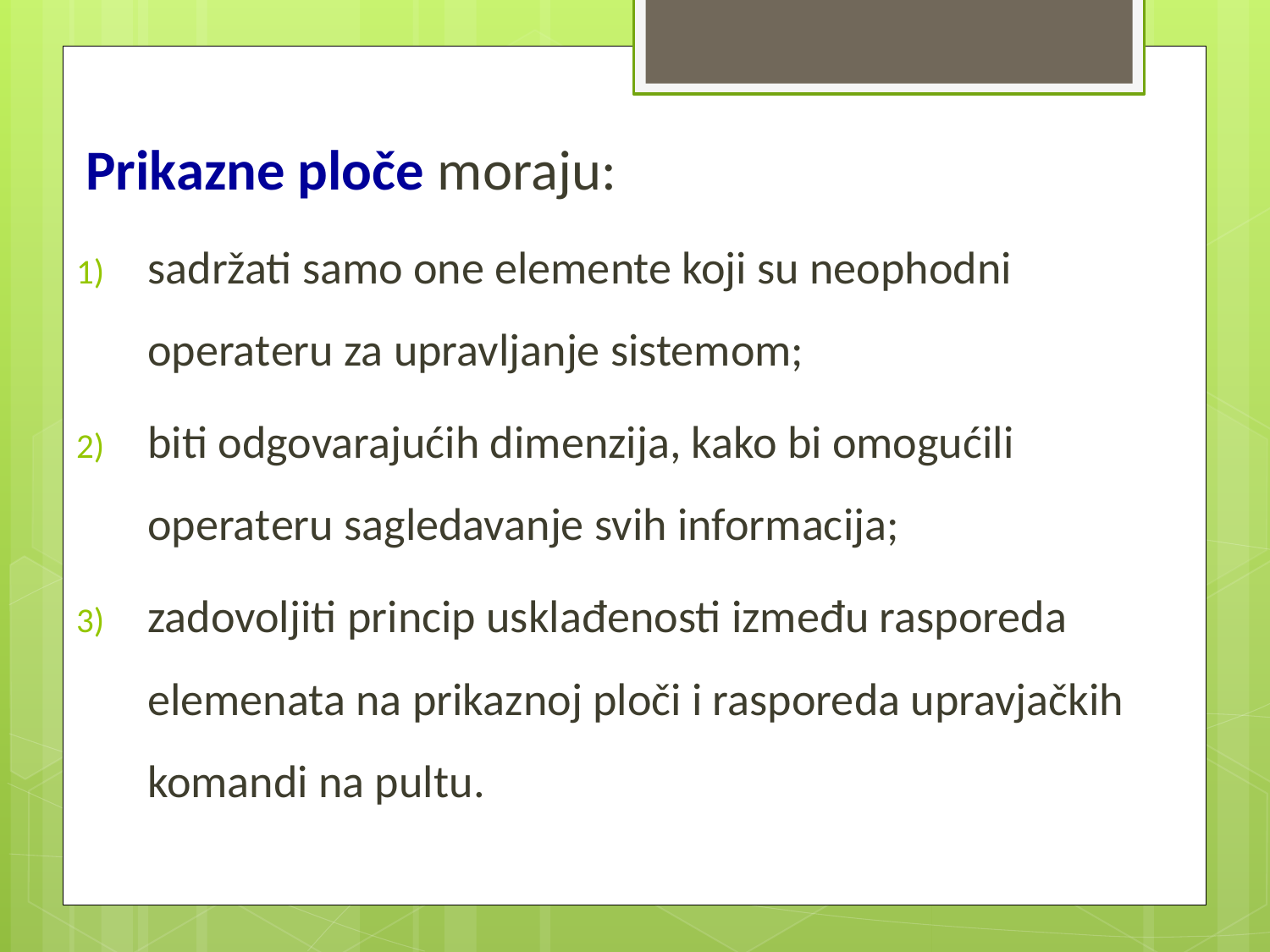

Prikazne ploče moraju:
sadržati samo one elemente koji su neophodni operateru za upravljanje sistemom;
biti odgovarajućih dimenzija, kako bi omogućili operateru sagledavanje svih informacija;
zadovoljiti princip usklađenosti između rasporeda elemenata na prikaznoj ploči i rasporeda upravjačkih komandi na pultu.